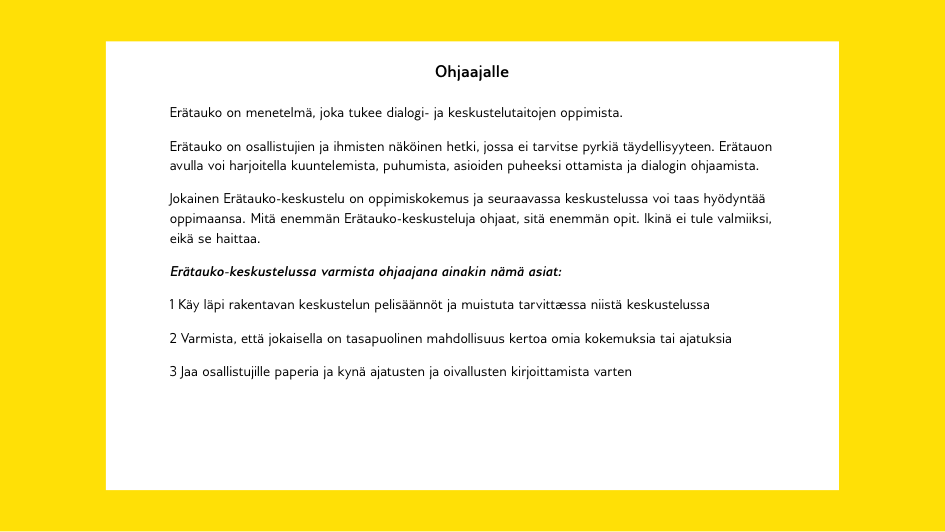

#

Ohjaajalle

Erätauko on menetelmä, joka tukee dialogi- ja keskustelutaitojen oppimista.
Erätauko on osallistujien ja ihmisten näköinen hetki, jossa ei tarvitse pyrkiä täydellisyyteen. Erätauon avulla voi harjoitella kuuntelemista, puhumista, asioiden puheeksi ottamista ja dialogin ohjaamista.
Jokainen Erätauko-keskustelu on oppimiskokemus ja seuraavassa keskustelussa voi taas hyödyntää oppimaansa. Mitä enemmän Erätauko-keskusteluja ohjaat, sitä enemmän opit. Ikinä ei tule valmiiksi, eikä se haittaa.
Erätauko-keskustelussa varmista ohjaajana ainakin nämä asiat:
1 Käy läpi rakentavan keskustelun pelisäännöt ja muistuta tarvittaessa niistä keskustelussa
2 Varmista, että jokaisella on tasapuolinen mahdollisuus kertoa omia kokemuksia tai ajatuksia
3 Jaa osallistujille paperia ja kynä ajatusten ja oivallusten kirjoittamista varten